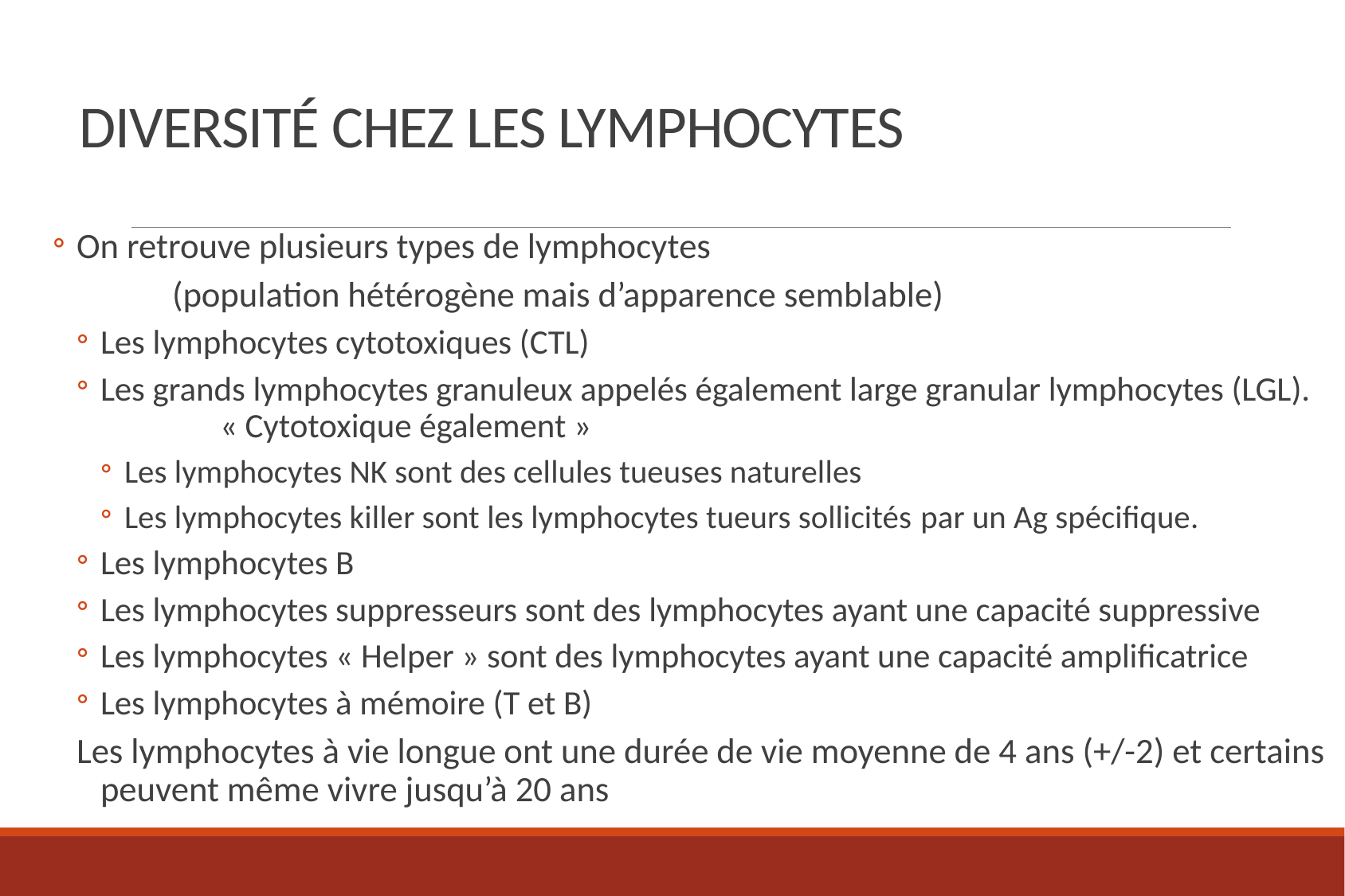

# Diversité chez les lymphocytes
On retrouve plusieurs types de lymphocytes
	(population hétérogène mais d’apparence semblable)
Les lymphocytes cytotoxiques (CTL)
Les grands lymphocytes granuleux appelés également large granular lymphocytes (LGL).  	« Cytotoxique également »
Les lymphocytes NK sont des cellules tueuses naturelles
Les lymphocytes killer sont les lymphocytes tueurs sollicités par un Ag spécifique.
Les lymphocytes B
Les lymphocytes suppresseurs sont des lymphocytes ayant une capacité suppressive
Les lymphocytes « Helper » sont des lymphocytes ayant une capacité amplificatrice
Les lymphocytes à mémoire (T et B)
Les lymphocytes à vie longue ont une durée de vie moyenne de 4 ans (+/-2) et certains peuvent même vivre jusqu’à 20 ans